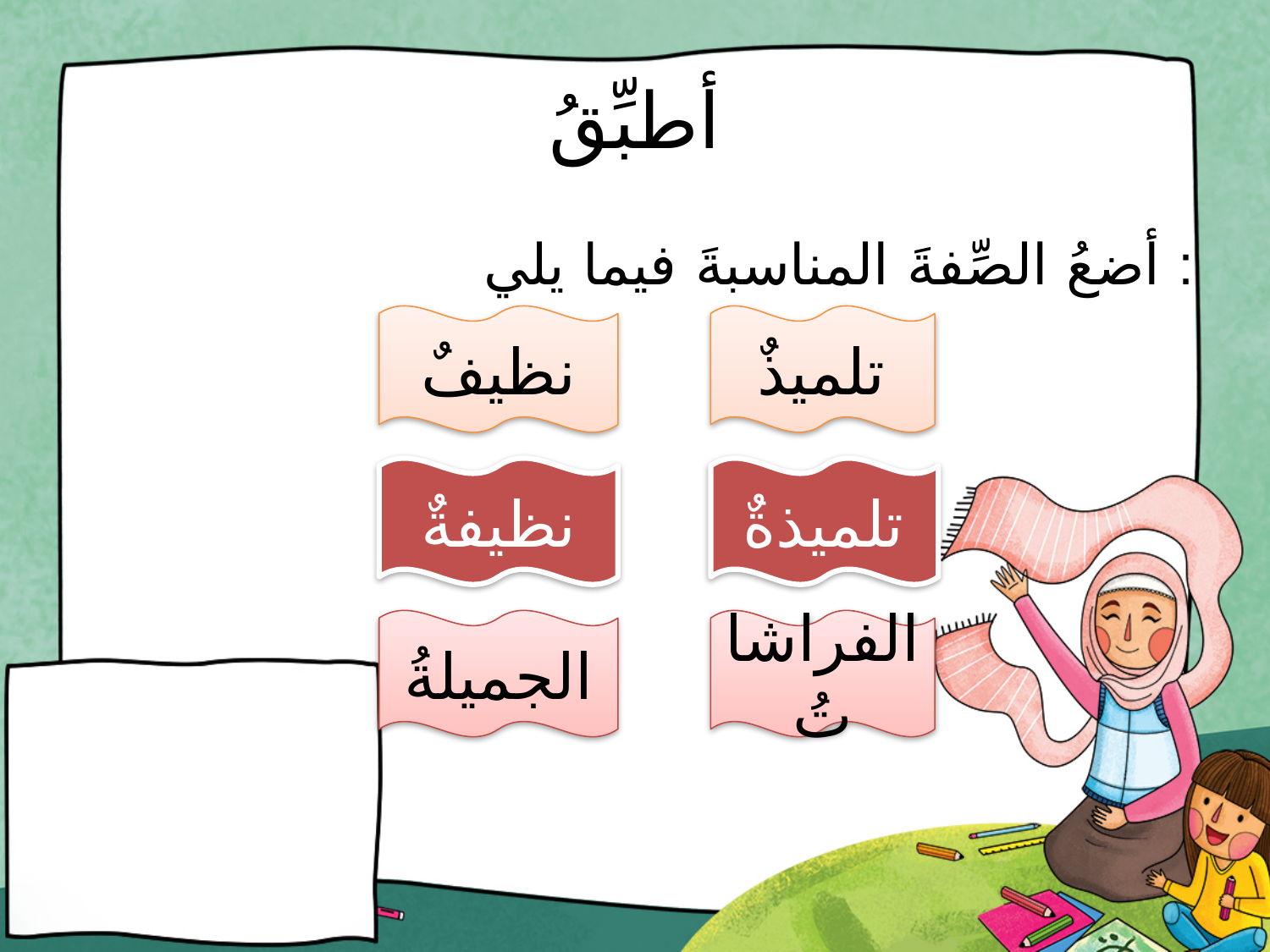

# أطبِّقُ
   أضعُ الصِّفةَ المناسبةَ فيما يلي :

نظيفٌ
تلميذٌ
نظيفةٌ
تلميذةٌ
الجميلةُ
الفراشاتُ